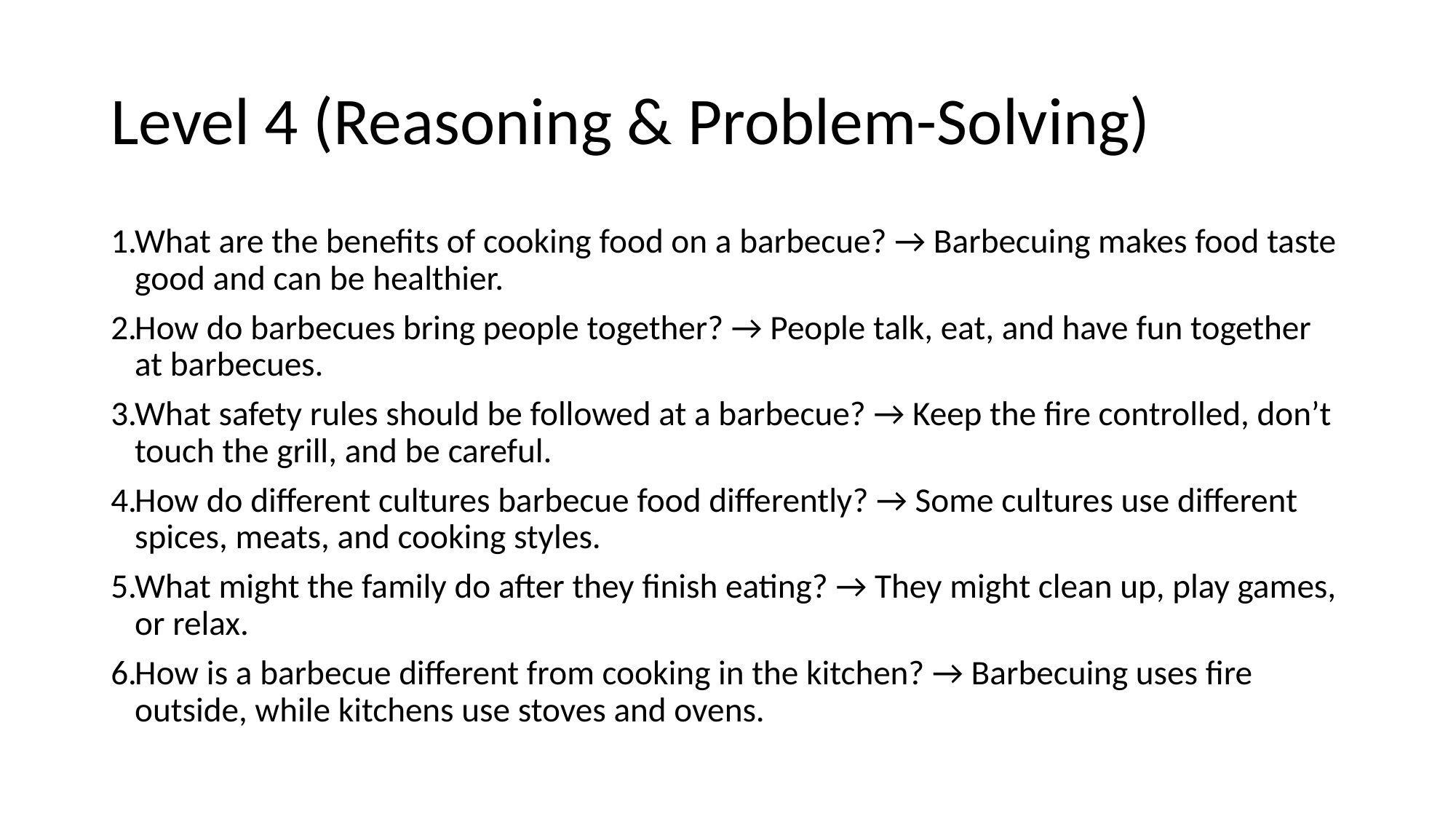

# Level 4 (Reasoning & Problem-Solving)
What are the benefits of cooking food on a barbecue? → Barbecuing makes food taste good and can be healthier.
How do barbecues bring people together? → People talk, eat, and have fun together at barbecues.
What safety rules should be followed at a barbecue? → Keep the fire controlled, don’t touch the grill, and be careful.
How do different cultures barbecue food differently? → Some cultures use different spices, meats, and cooking styles.
What might the family do after they finish eating? → They might clean up, play games, or relax.
How is a barbecue different from cooking in the kitchen? → Barbecuing uses fire outside, while kitchens use stoves and ovens.